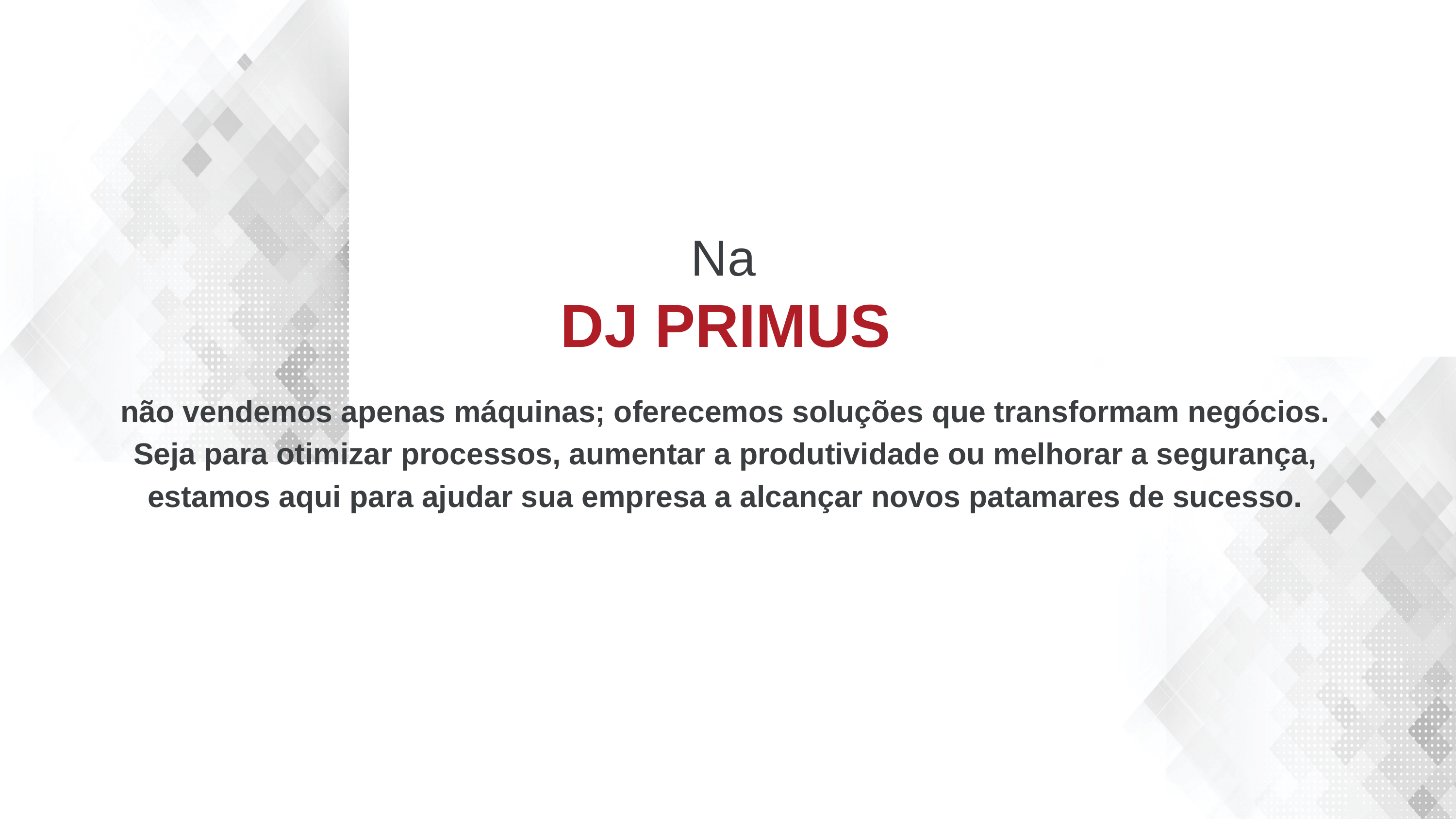

Na
DJ PRIMUS

não vendemos apenas máquinas; oferecemos soluções que transformam negócios. Seja para otimizar processos, aumentar a produtividade ou melhorar a segurança, estamos aqui para ajudar sua empresa a alcançar novos patamares de sucesso.